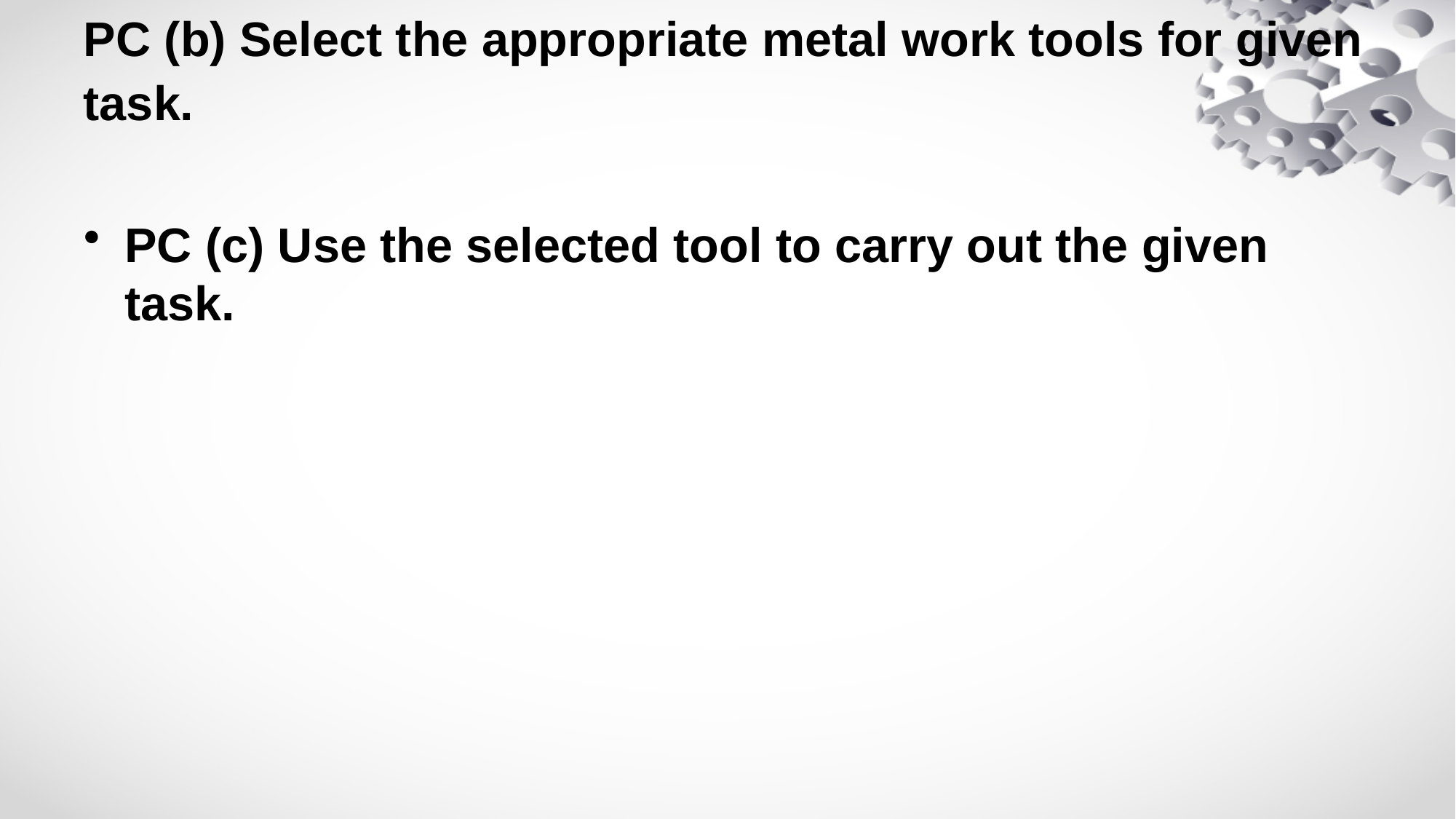

# PC (b) Select the appropriate metal work tools for given task.

PC (c) Use the selected tool to carry out the given task.